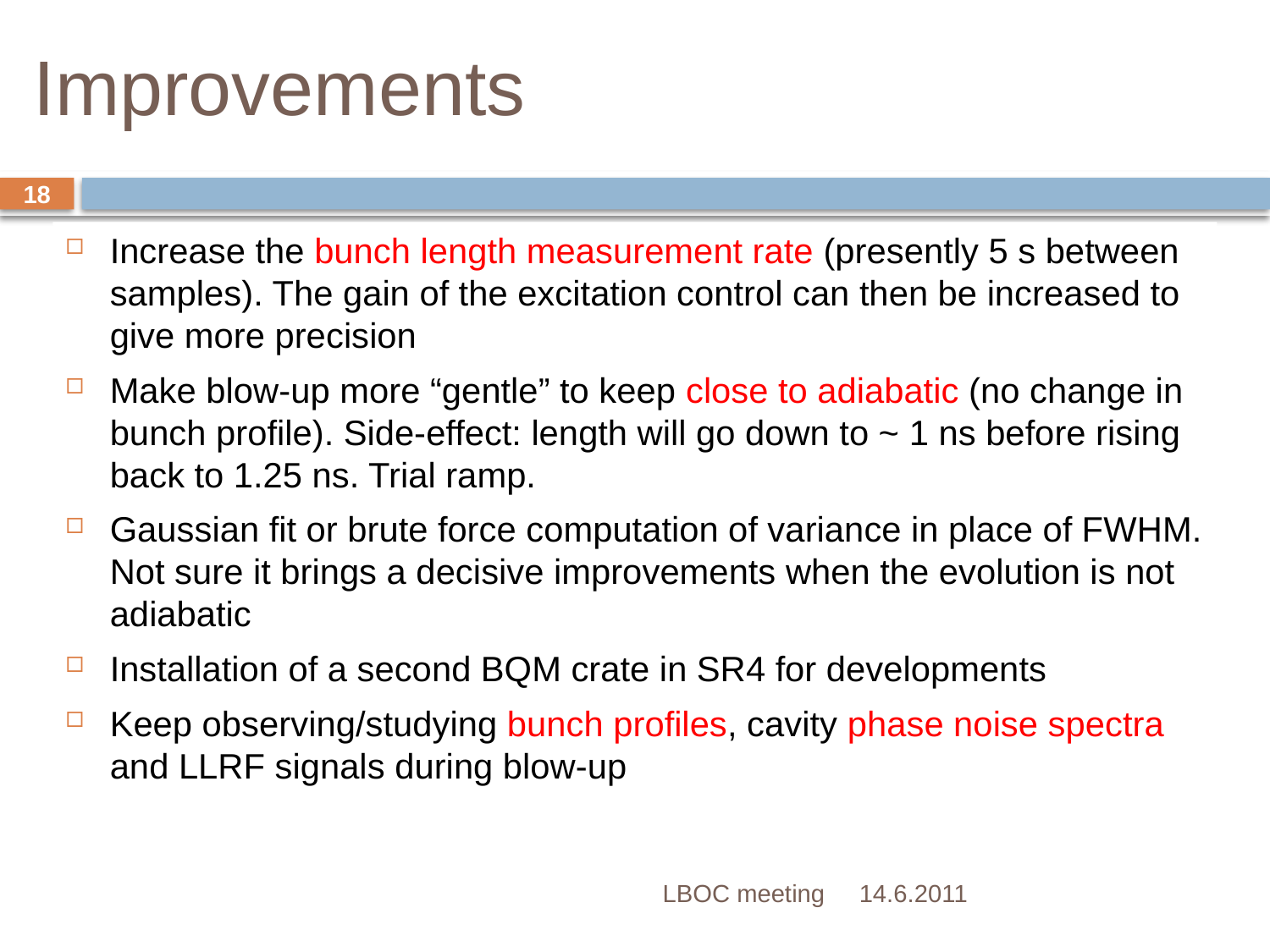

# Improvements
18
Increase the bunch length measurement rate (presently 5 s between samples). The gain of the excitation control can then be increased to give more precision
Make blow-up more “gentle” to keep close to adiabatic (no change in bunch profile). Side-effect: length will go down to ~ 1 ns before rising back to 1.25 ns. Trial ramp.
Gaussian fit or brute force computation of variance in place of FWHM. Not sure it brings a decisive improvements when the evolution is not adiabatic
Installation of a second BQM crate in SR4 for developments
Keep observing/studying bunch profiles, cavity phase noise spectra and LLRF signals during blow-up
LBOC meeting
14.6.2011